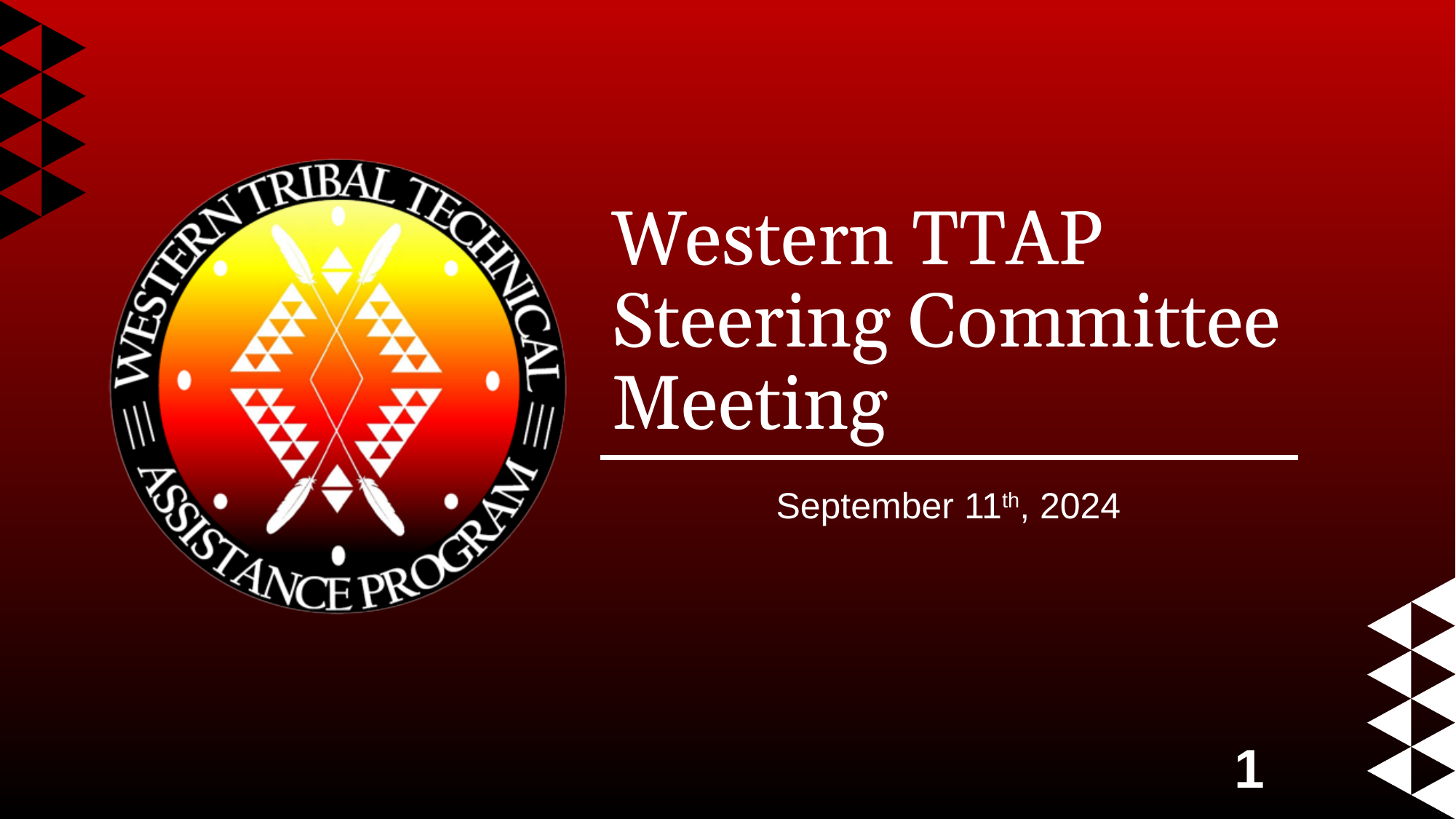

# Western TTAP Steering Committee Meeting
September 11th, 2024